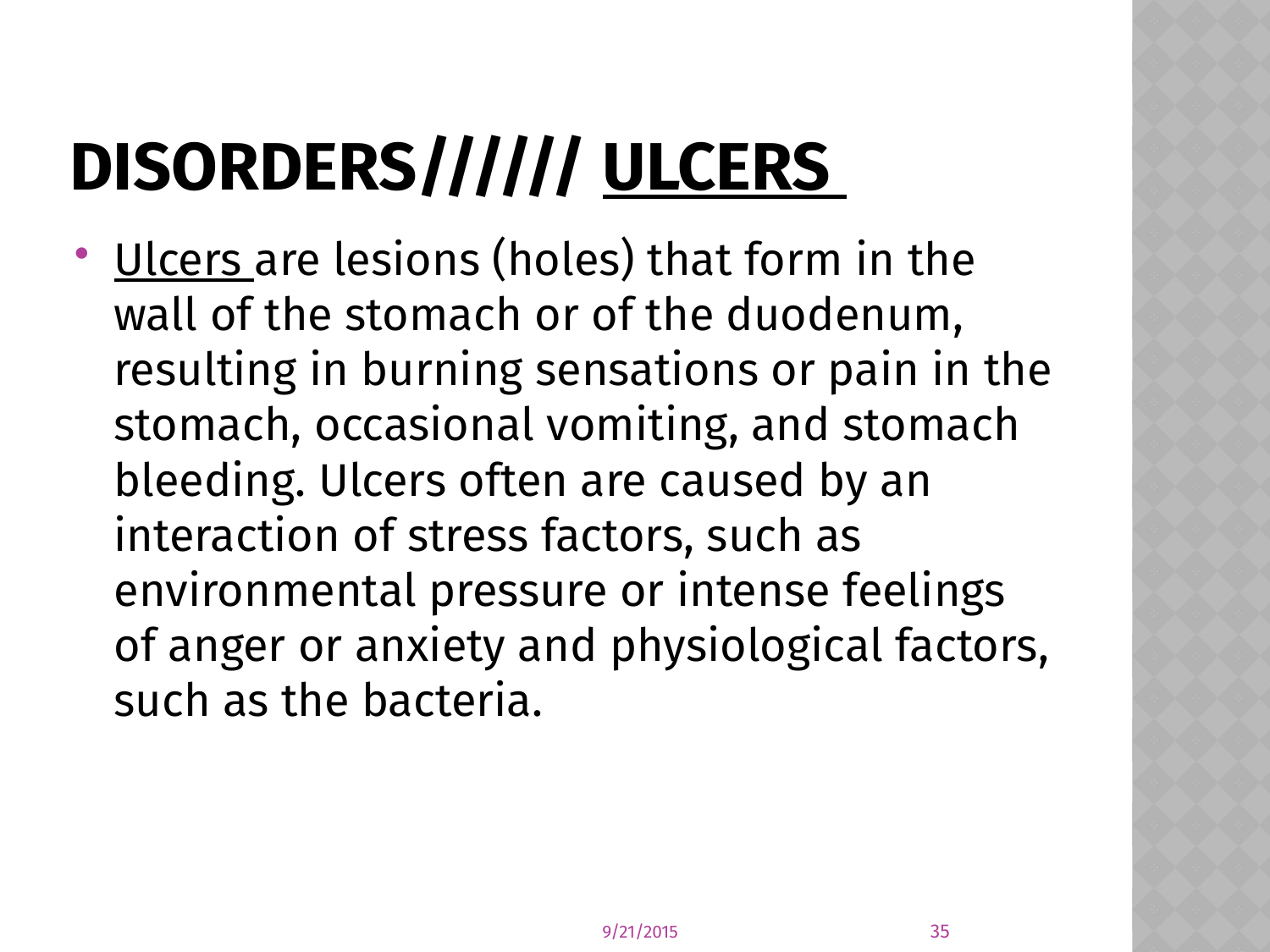

# DISORDERS////// Ulcers
Ulcers are lesions (holes) that form in the wall of the stomach or of the duodenum, resulting in burning sensations or pain in the stomach, occasional vomiting, and stomach bleeding. Ulcers often are caused by an interaction of stress factors, such as environmental pressure or intense feelings of anger or anxiety and physiological factors, such as the bacteria.
35
9/21/2015